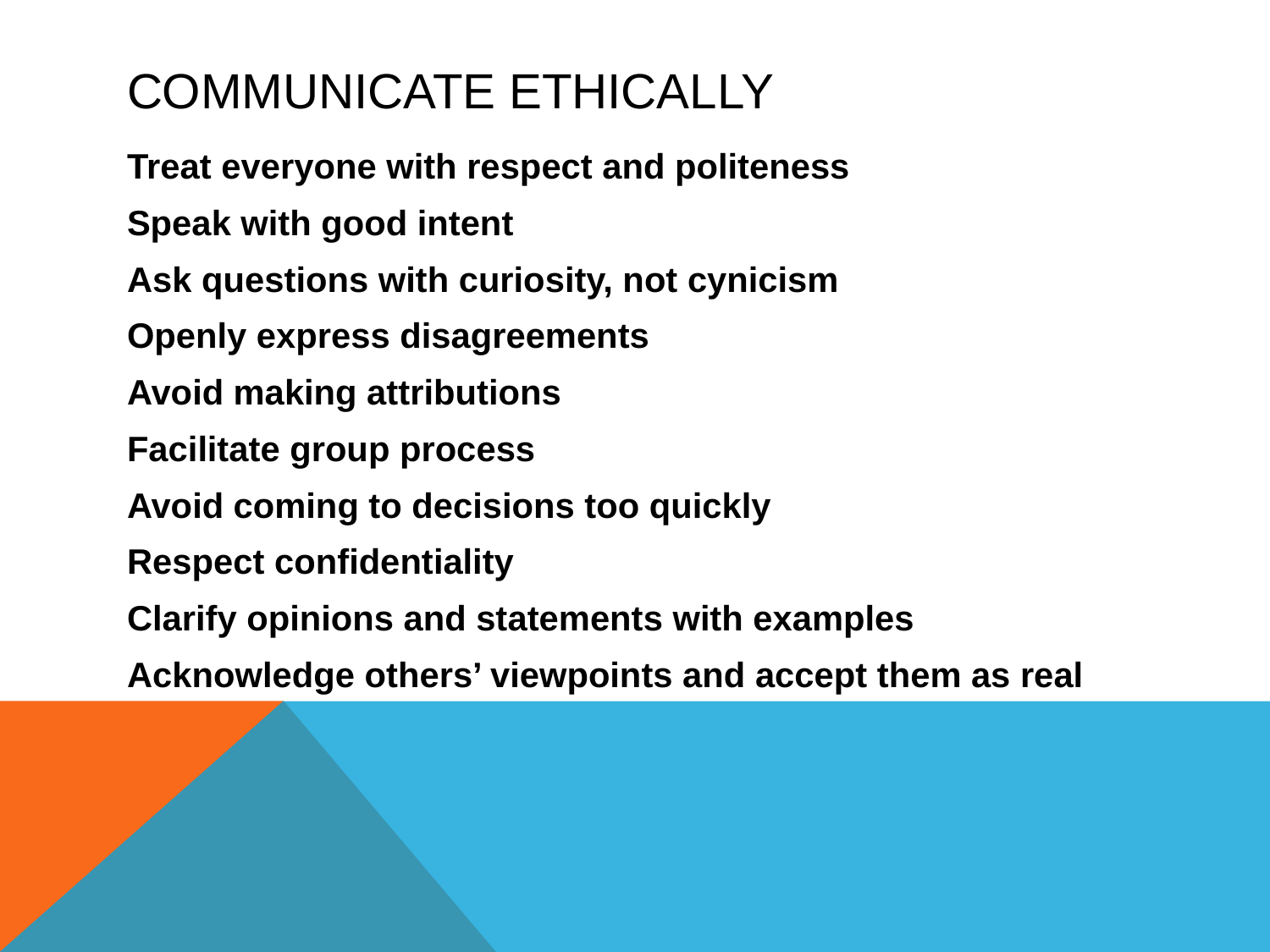

# Communicate ethically
Treat everyone with respect and politeness
Speak with good intent
Ask questions with curiosity, not cynicism
Openly express disagreements
Avoid making attributions
Facilitate group process
Avoid coming to decisions too quickly
Respect confidentiality
Clarify opinions and statements with examples
Acknowledge others’ viewpoints and accept them as real